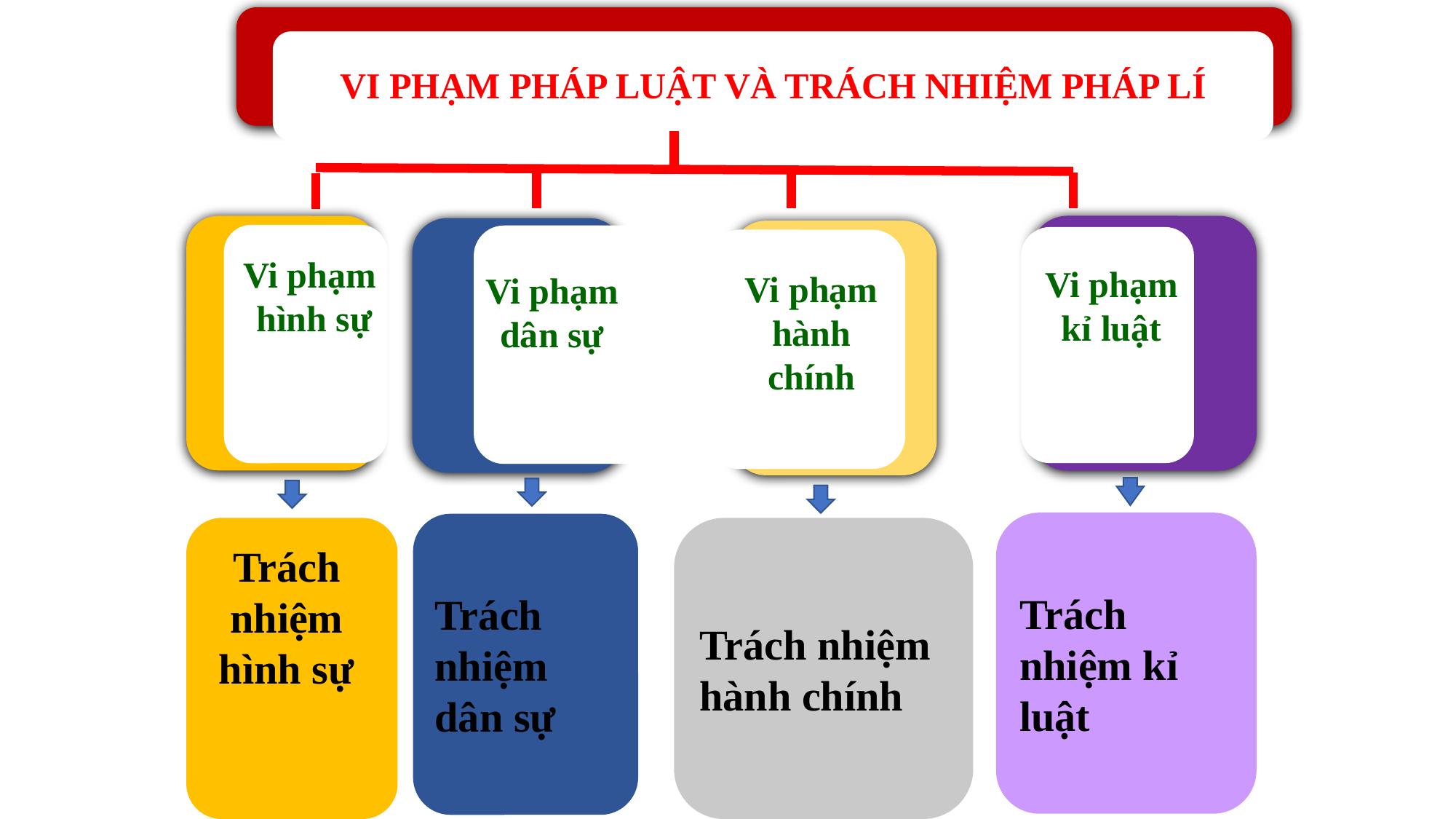

VI PHẠM PHÁP LUẬT VÀ TRÁCH NHIỆM PHÁP LÍ

Vi phạm  hình sự
Vi phạm kỉ luật
Vi phạm hành chính
Vi phạm dân sự

Trách nhiệm kỉ luật
Trách nhiệm dân sự

Trách nhiệm hành chính
Trách nhiệm hình sự